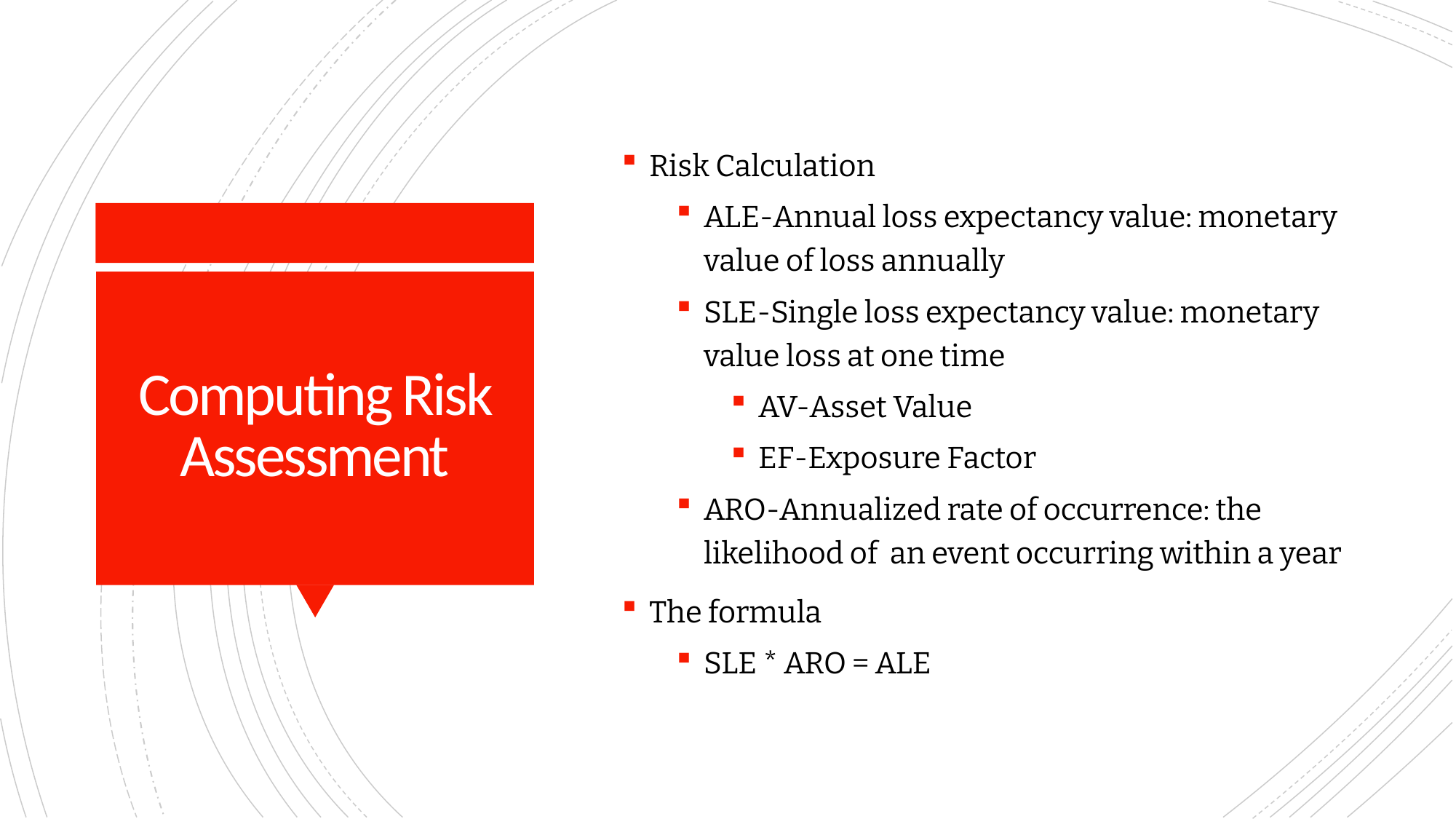

Risk Calculation
ALE-Annual loss expectancy value: monetary value of loss annually
SLE-Single loss expectancy value: monetary value loss at one time
AV-Asset Value
EF-Exposure Factor
ARO-Annualized rate of occurrence: the likelihood of  an event occurring within a year
The formula
SLE * ARO = ALE
# Computing Risk Assessment